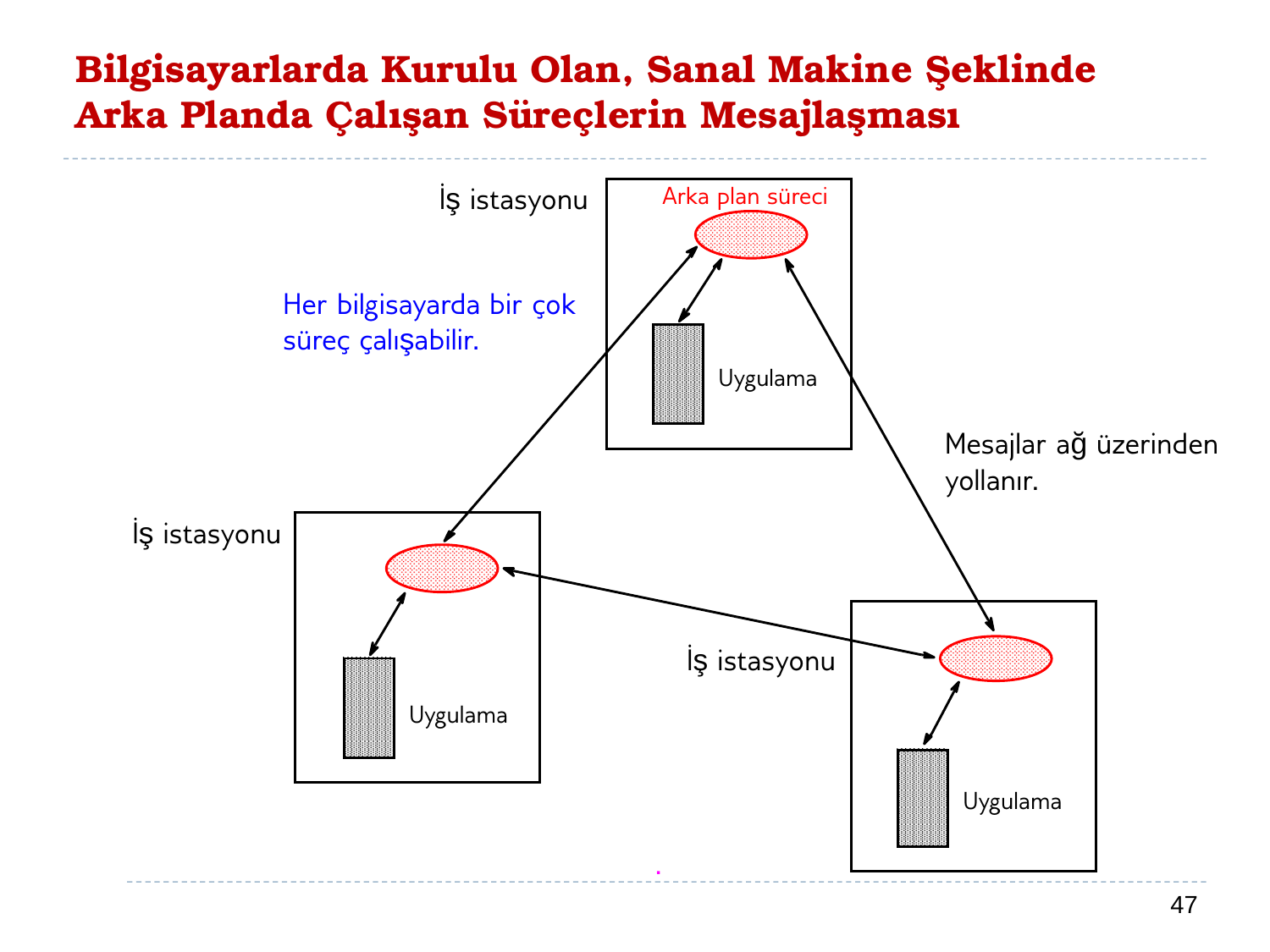

# Bilgisayarlarda Kurulu Olan, Sanal Makine Şeklinde Arka Planda Çalışan Süreçlerin Mesajlaşması

İş istasyonu
Arka plan süreci

Her bilgisayarda bir çok
süreç çalışabilir.

Uygulama
Mesajlar ağ üzerinden
yollanır.

İş istasyonu

İş istasyonu

Uygulama

Uygulama
.
47